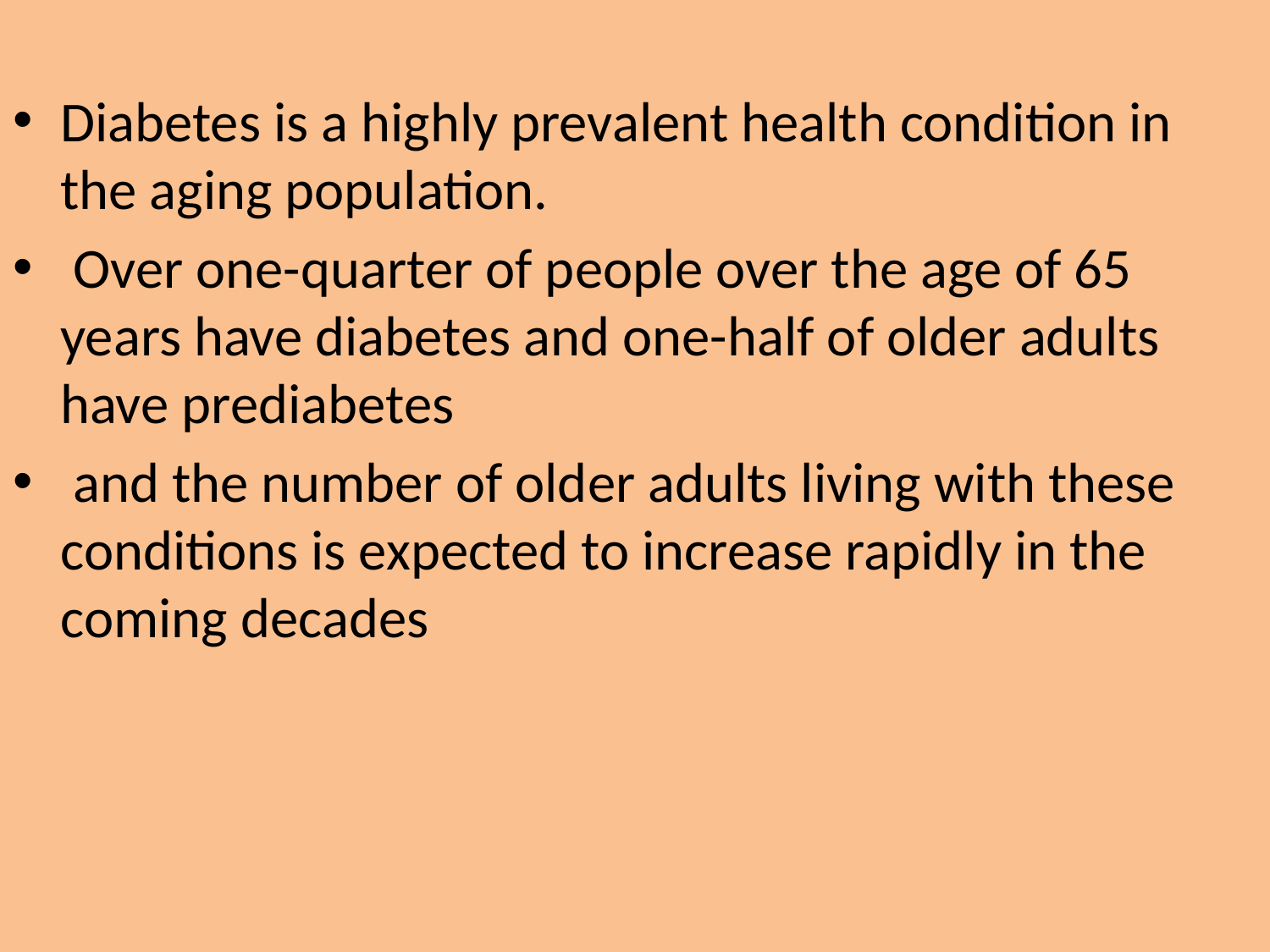

Diabetes is a highly prevalent health condition in the aging population.
 Over one-quarter of people over the age of 65 years have diabetes and one-half of older adults have prediabetes
 and the number of older adults living with these conditions is expected to increase rapidly in the coming decades
#